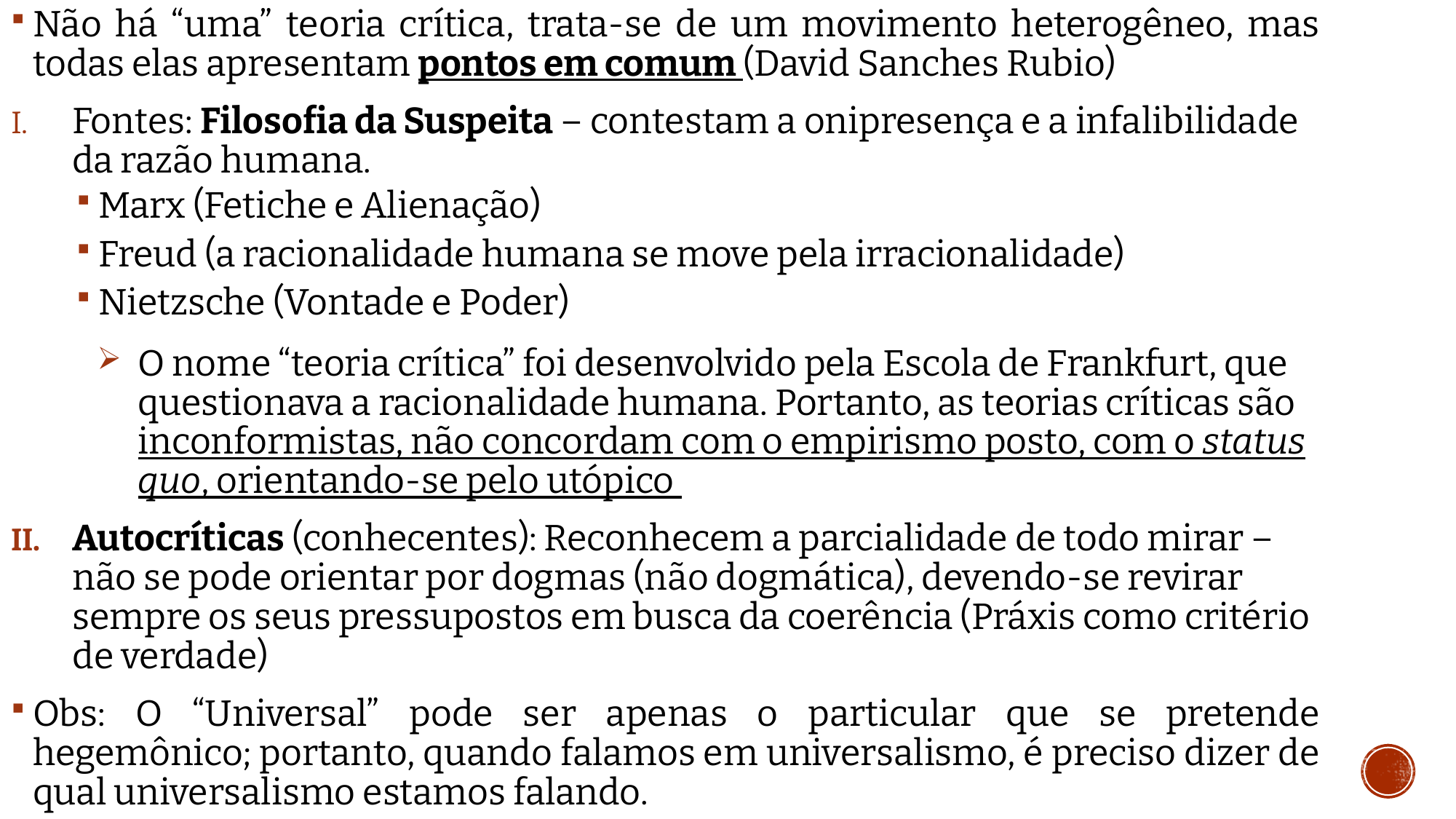

Não há “uma” teoria crítica, trata-se de um movimento heterogêneo, mas todas elas apresentam pontos em comum (David Sanches Rubio)
Fontes: Filosofia da Suspeita – contestam a onipresença e a infalibilidade da razão humana.
Marx (Fetiche e Alienação)
Freud (a racionalidade humana se move pela irracionalidade)
Nietzsche (Vontade e Poder)
O nome “teoria crítica” foi desenvolvido pela Escola de Frankfurt, que questionava a racionalidade humana. Portanto, as teorias críticas são inconformistas, não concordam com o empirismo posto, com o status quo, orientando-se pelo utópico
Autocríticas (conhecentes): Reconhecem a parcialidade de todo mirar – não se pode orientar por dogmas (não dogmática), devendo-se revirar sempre os seus pressupostos em busca da coerência (Práxis como critério de verdade)
Obs: O “Universal” pode ser apenas o particular que se pretende hegemônico; portanto, quando falamos em universalismo, é preciso dizer de qual universalismo estamos falando.